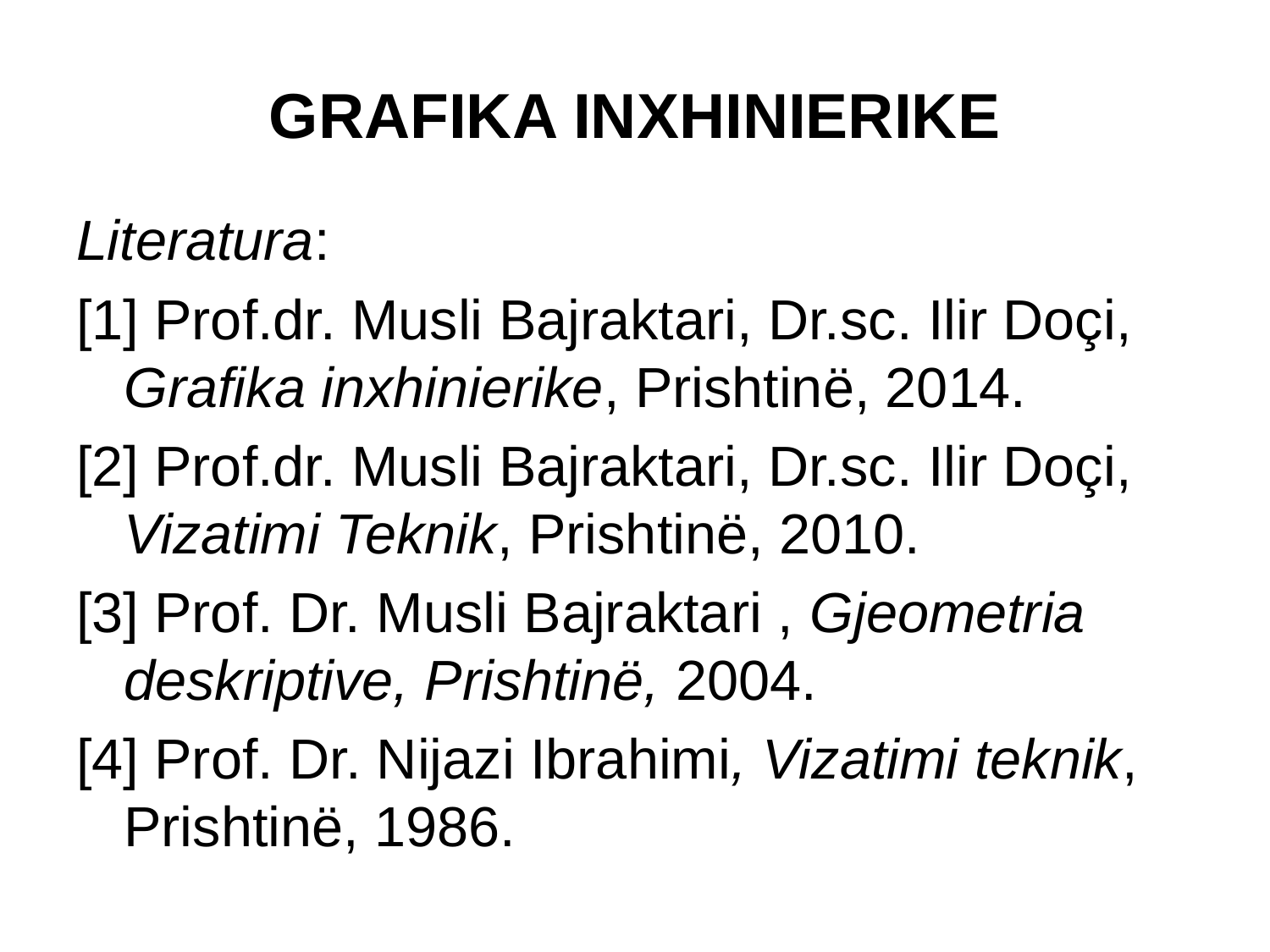

# GRAFIKA INXHINIERIKE
Literatura:
[1] Prof.dr. Musli Bajraktari, Dr.sc. Ilir Doçi, Grafika inxhinierike, Prishtinë, 2014.
[2] Prof.dr. Musli Bajraktari, Dr.sc. Ilir Doçi, Vizatimi Teknik, Prishtinë, 2010.
[3] Prof. Dr. Musli Bajraktari , Gjeometria deskriptive, Prishtinë, 2004.
[4] Prof. Dr. Nijazi Ibrahimi, Vizatimi teknik, Prishtinë, 1986.